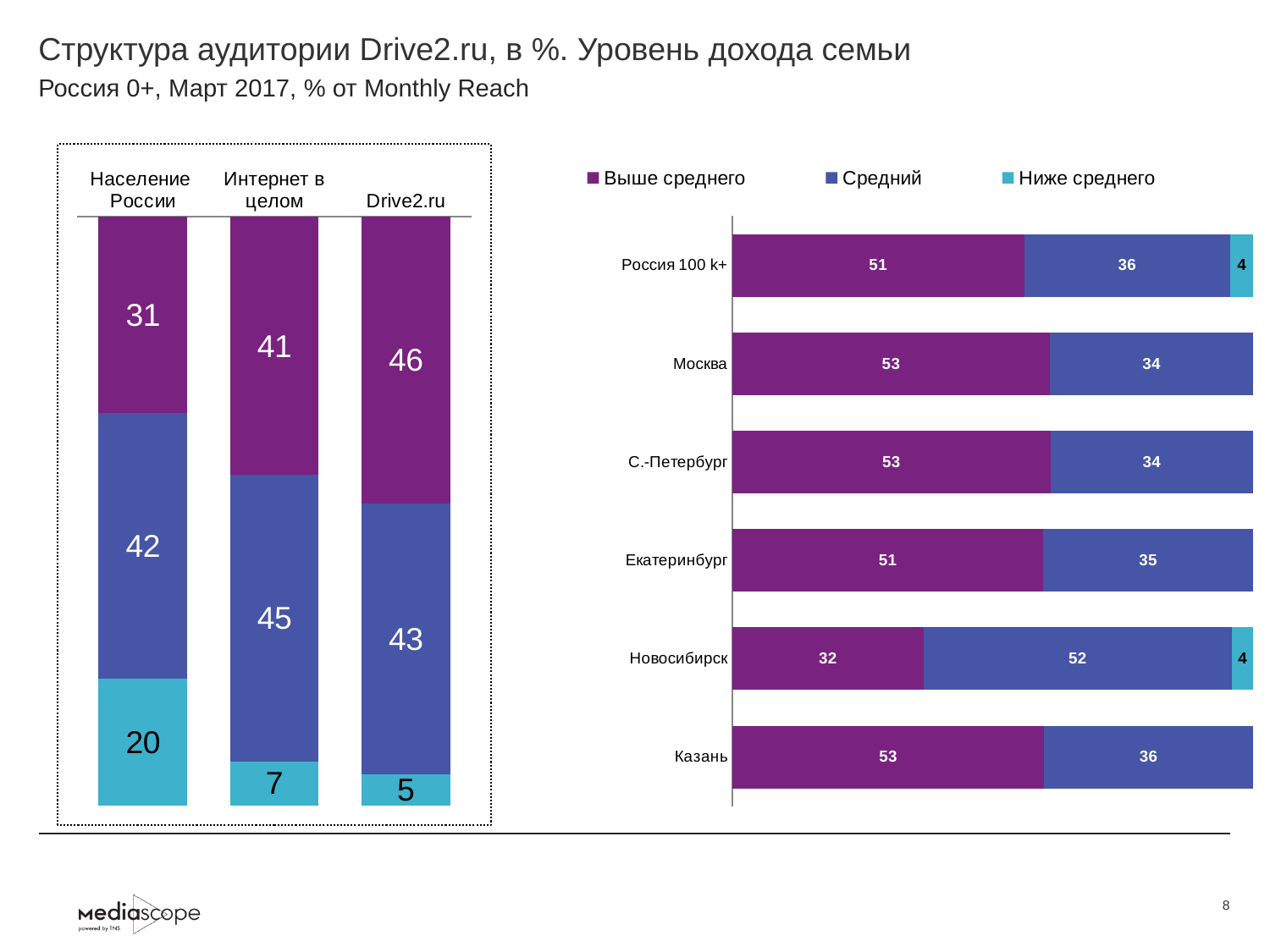

# Структура аудитории Drive2.ru, в %. Уровень дохода семьи
Россия 0+, Март 2017, % от Monthly Reach

### Chart

| Category | Выше среднего | Средний | Ниже среднего |
|---|---|---|---|
| Население  России | 31.2 | 42.3 | 20.1 |
| Интернет в целом | 40.6 | 45.0 | 6.9 |
| Drive2.ru | 45.6 | 43.2 | 4.9 |

### Chart

| Category | Выше среднего | Средний | Ниже среднего |
|---|---|---|---|
| Россия 100 k+ | 51.0 | 36.1 | 4.0 |
| Москва | 52.6 | 33.7 | None |
| С.-Петербург | 52.5 | 33.5 | None |
| Екатеринбург | 51.1 | 34.5 | None |
| Новосибирск | 32.3 | 52.1 | 3.6 |
| Казань | 53.0 | 35.6 | None |
8